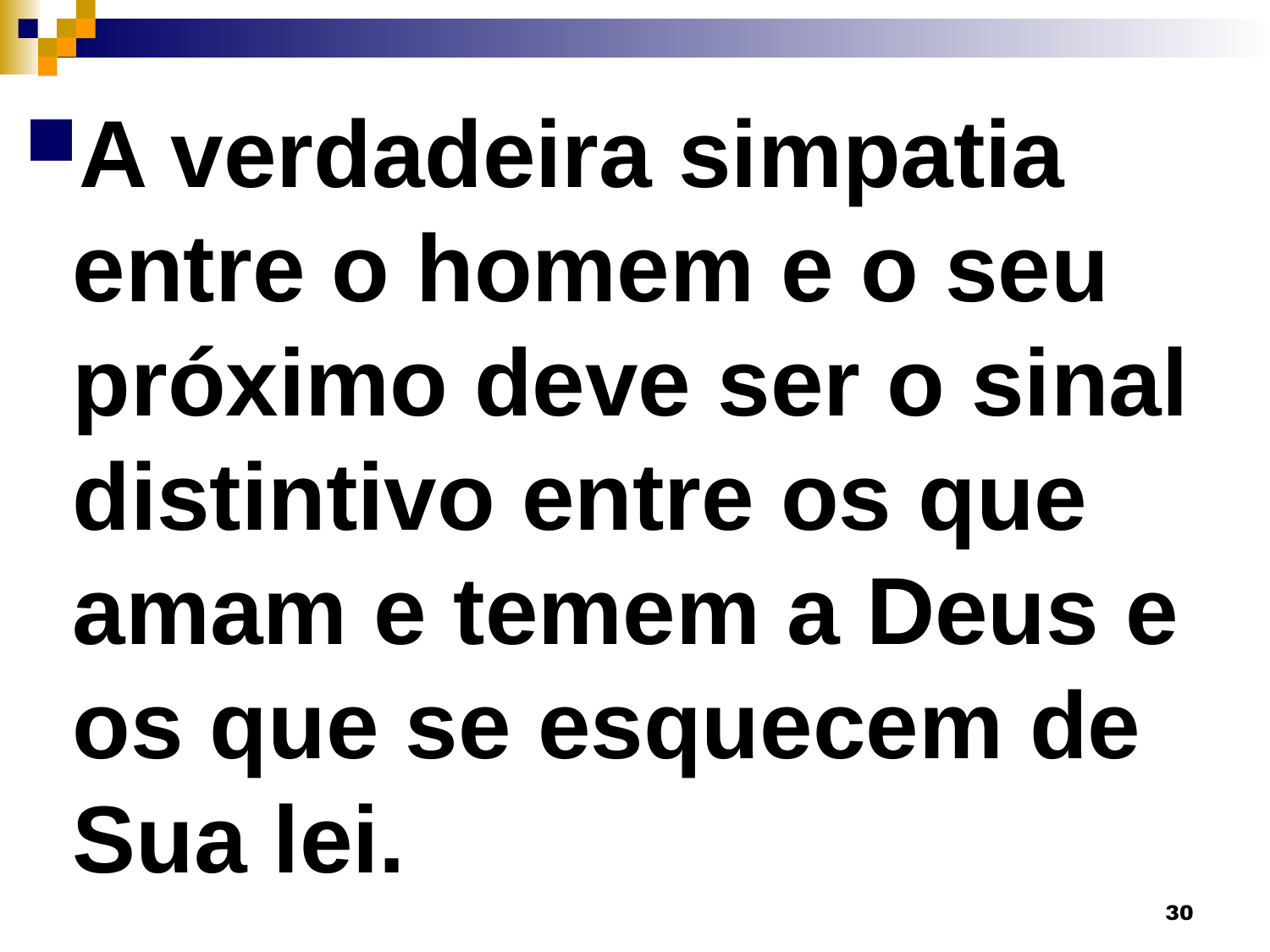

A verdadeira simpatia entre o homem e o seu próximo deve ser o sinal distintivo entre os que amam e temem a Deus e os que se esquecem de Sua lei.
30